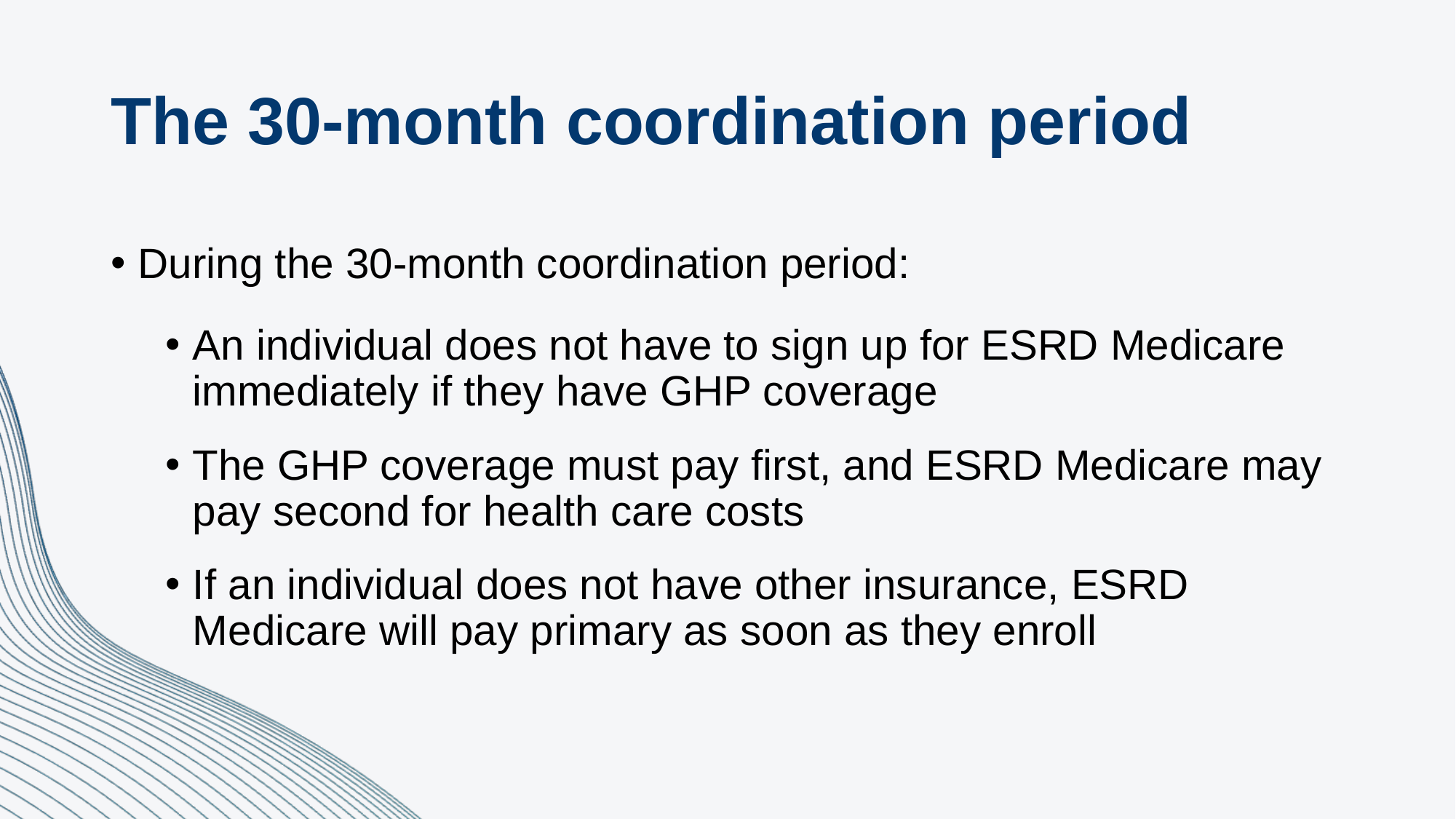

# The 30-month coordination period
During the 30-month coordination period:

An individual does not have to sign up for ESRD Medicare immediately if they have GHP coverage

The GHP coverage must pay first, and ESRD Medicare may pay second for health care costs

If an individual does not have other insurance, ESRD Medicare will pay primary as soon as they enroll